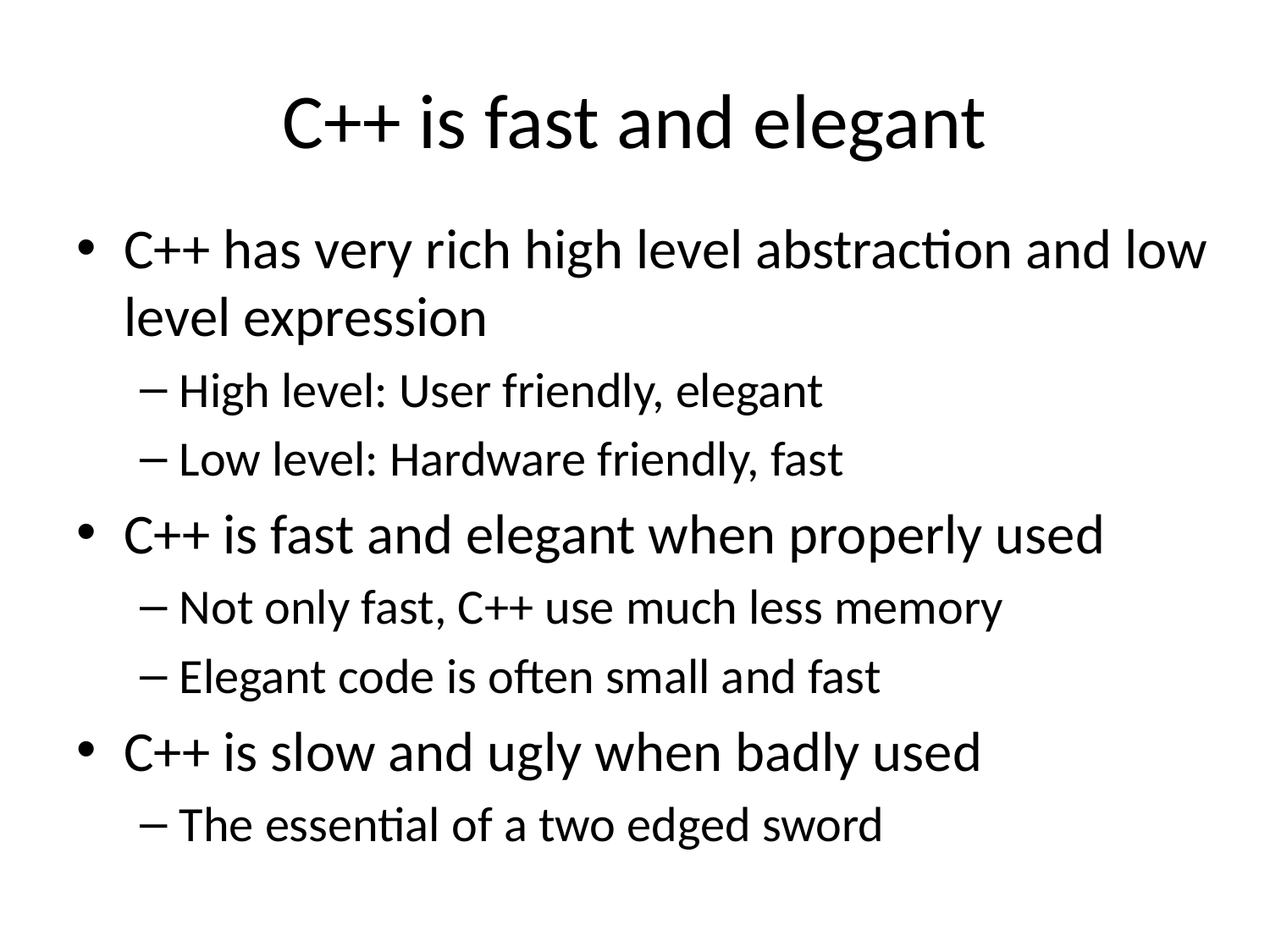

# C++ is fast and elegant
C++ has very rich high level abstraction and low level expression
High level: User friendly, elegant
Low level: Hardware friendly, fast
C++ is fast and elegant when properly used
Not only fast, C++ use much less memory
Elegant code is often small and fast
C++ is slow and ugly when badly used
The essential of a two edged sword